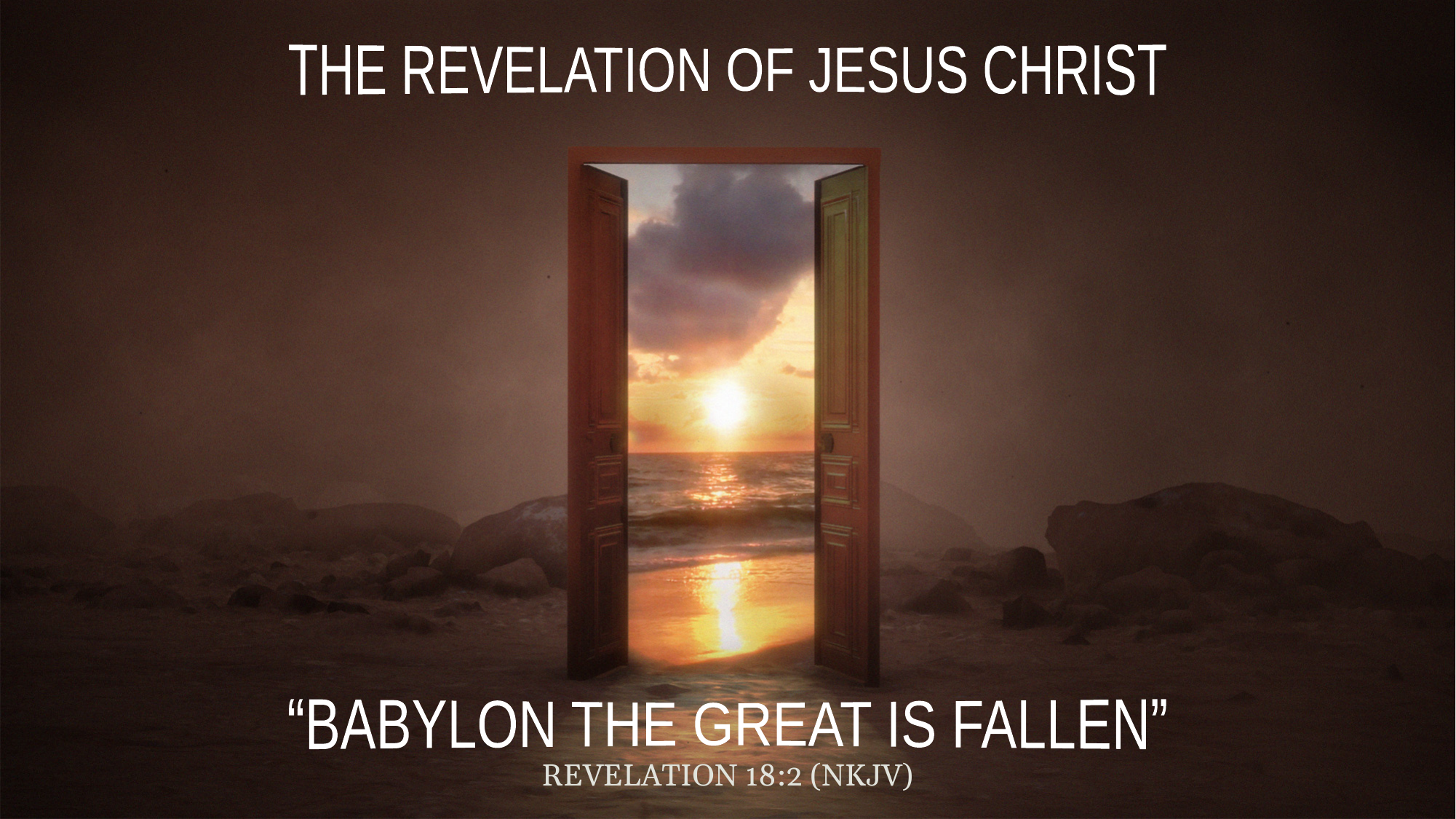

THE REVELATION OF JESUS CHRIST
“BABYLON THE GREAT IS FALLEN”
REVELATION 18:2 (NKJV)